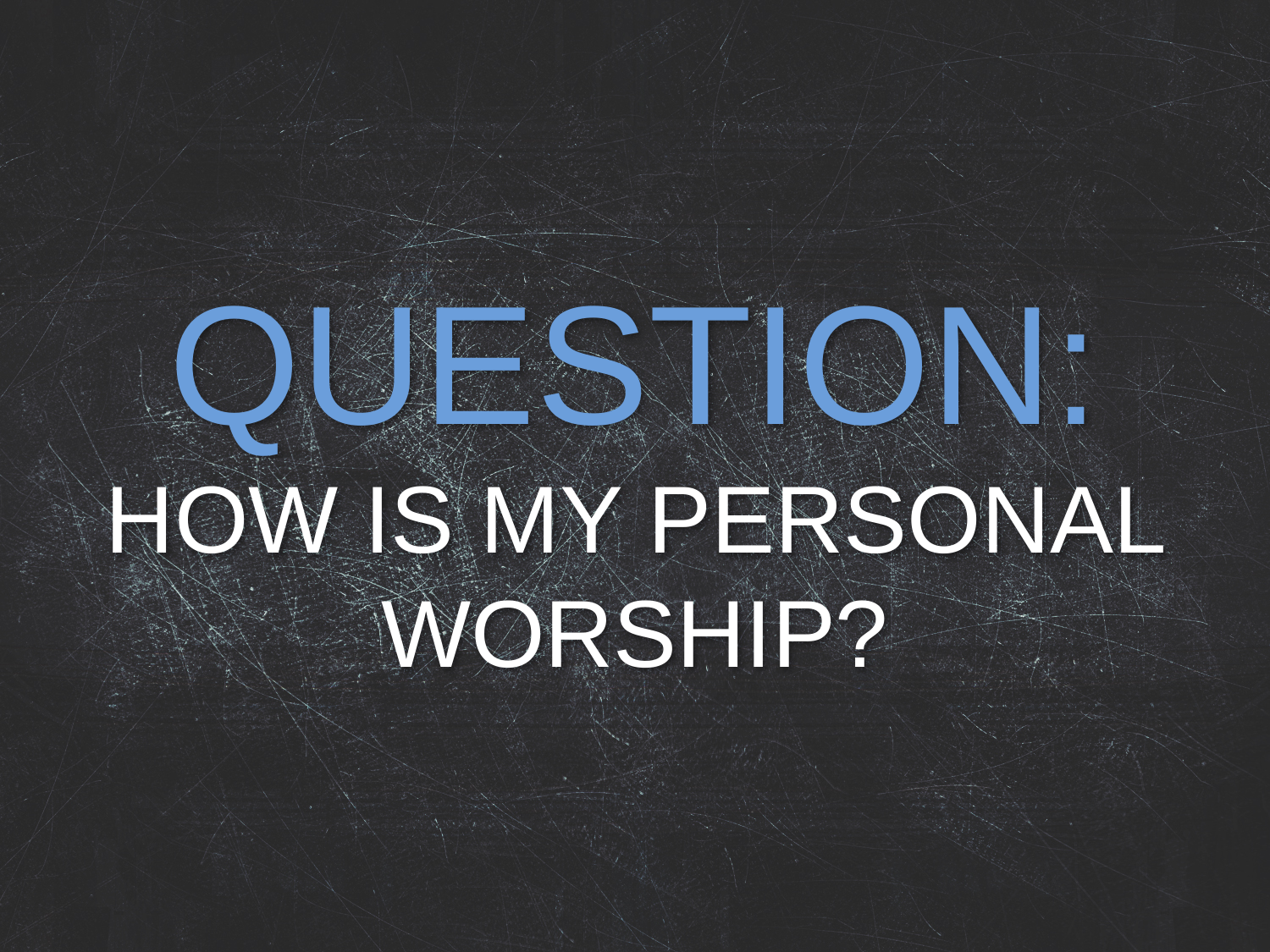

# QUESTION: HOW IS MY PERSONAL WORSHIP?